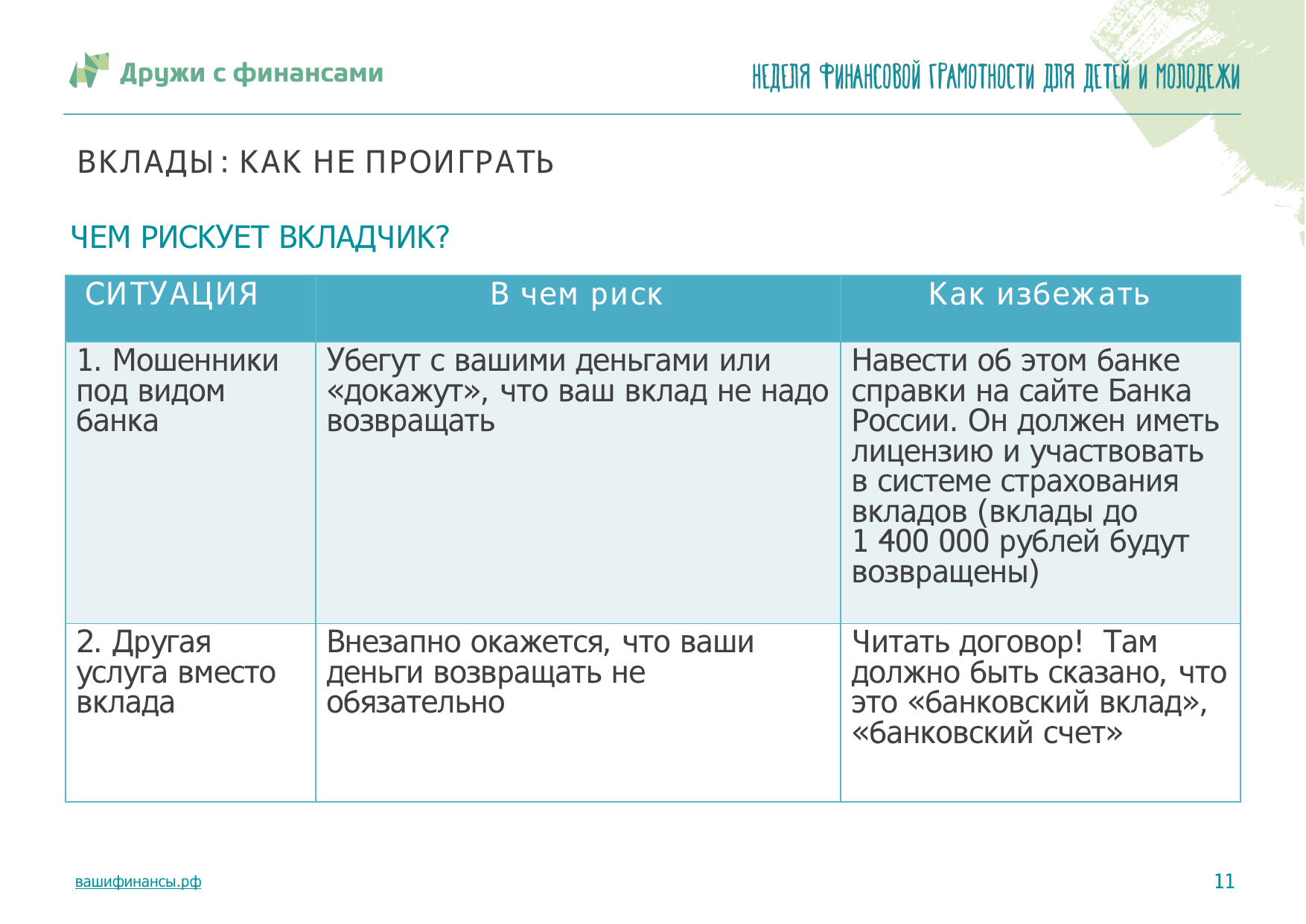

# ВКЛАДЫ: КАК НЕ ПРОИГРАТЬ
ЧЕМ РИСКУЕТ ВКЛАДЧИК?

| СИТУАЦИЯ | В чем риск | Как избежать |
| --- | --- | --- |
| 1. Мошенники под видом банка | Убегут с вашими деньгами или «докажут», что ваш вклад не надо возвращать | Навести об этом банке справки на сайте Банка России. Он должен иметь лицензию и участвовать в системе страхования вкладов (вклады до 1 400 000 рублей будут возвращены) |
| 2. Другая услуга вместо вклада | Внезапно окажется, что ваши деньги возвращать не обязательно | Читать договор! Там должно быть сказано, что это «банковский вклад», «банковский счет» |
11